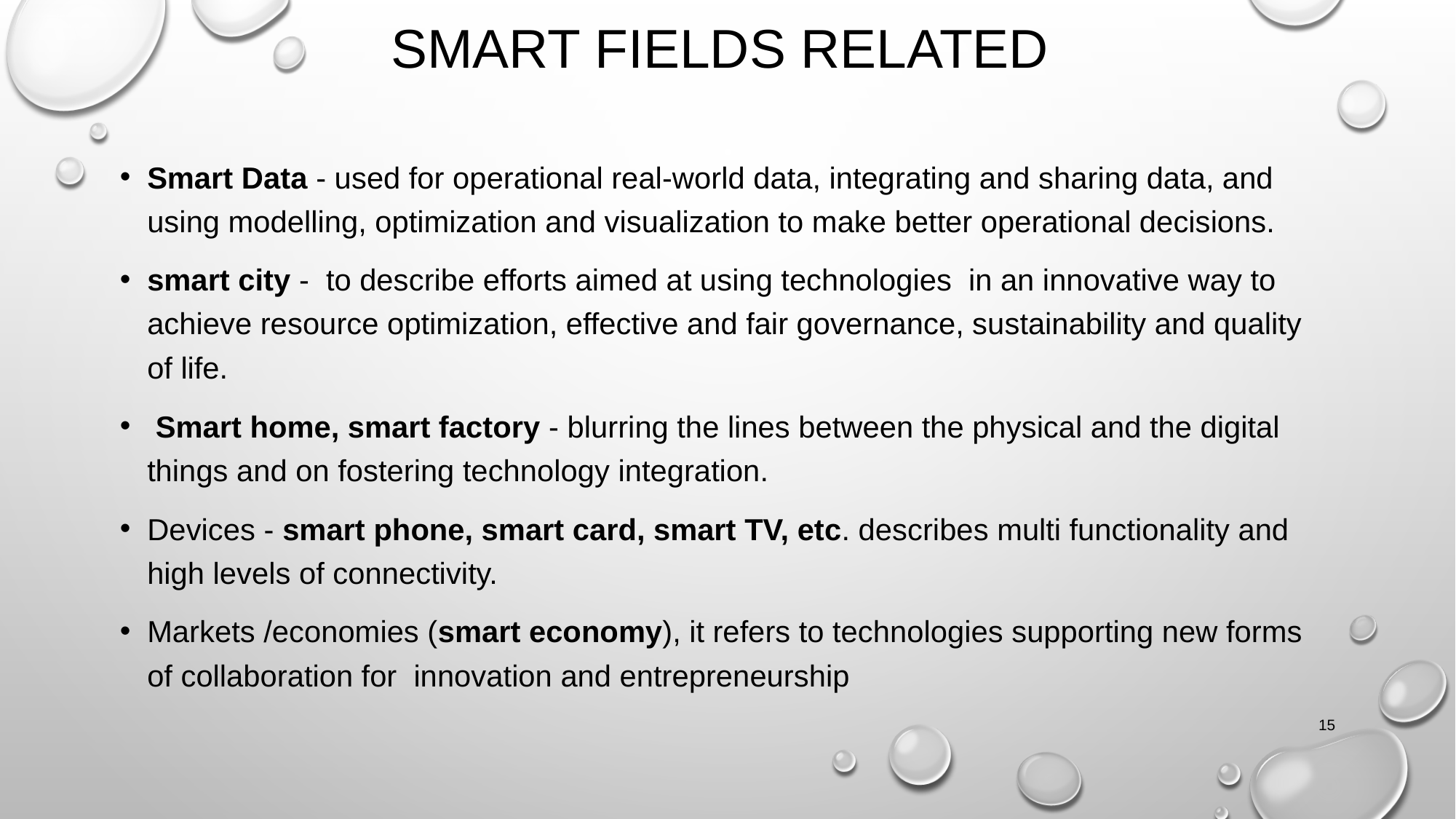

# smart fields related
Smart Data - used for operational real-world data, integrating and sharing data, and using modelling, optimization and visualization to make better operational decisions.
smart city -  to describe efforts aimed at using technologies  in an innovative way to achieve resource optimization, effective and fair governance, sustainability and quality of life.
 Smart home, smart factory - blurring the lines between the physical and the digital things and on fostering technology integration.
Devices - smart phone, smart card, smart TV, etc. describes multi functionality and high levels of connectivity.
Markets /economies (smart economy), it refers to technologies supporting new forms of collaboration for  innovation and entrepreneurship
15